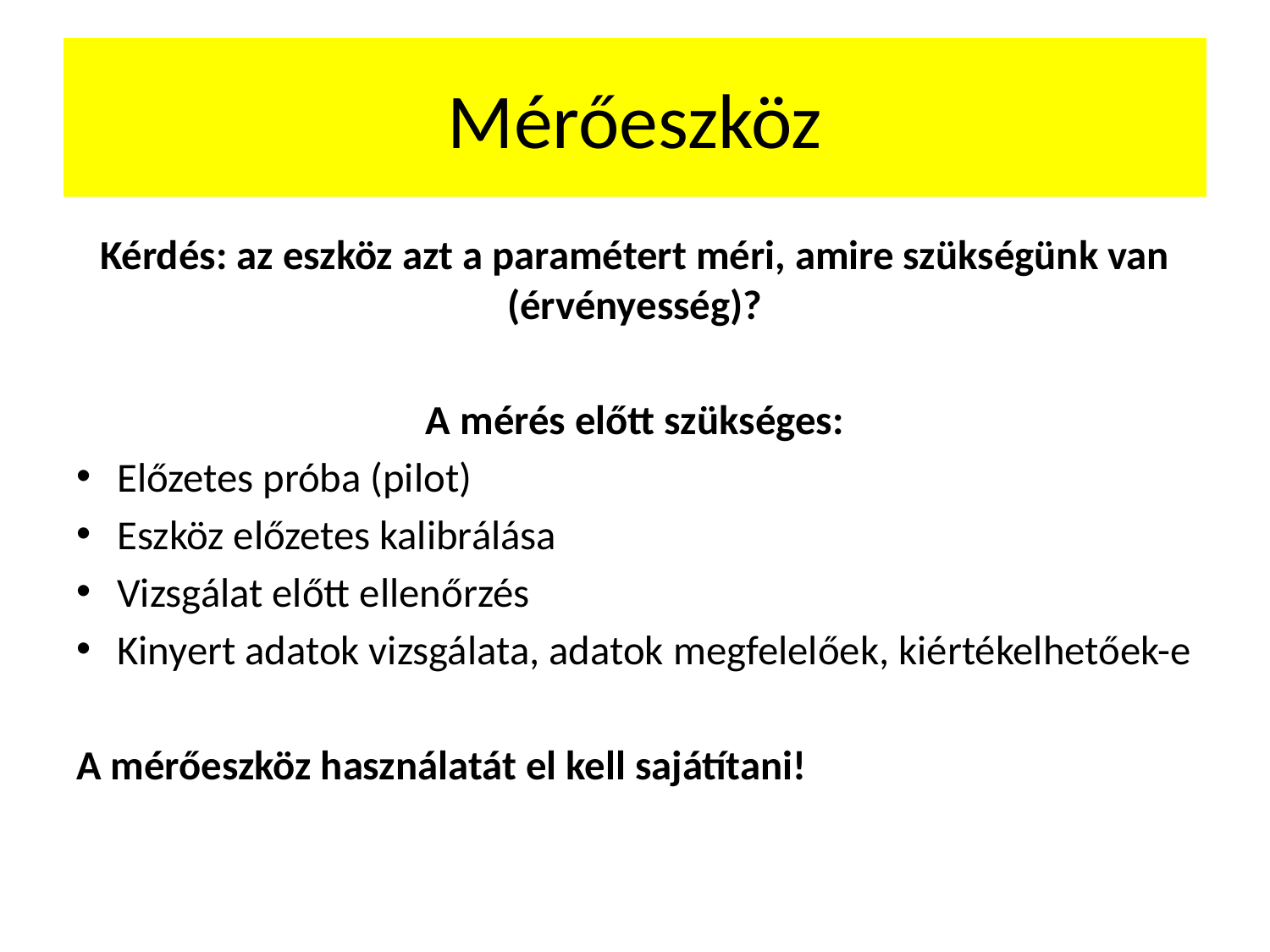

# Mérőeszköz
Kérdés: az eszköz azt a paramétert méri, amire szükségünk van (érvényesség)?

A mérés előtt szükséges:
Előzetes próba (pilot)
Eszköz előzetes kalibrálása
Vizsgálat előtt ellenőrzés
Kinyert adatok vizsgálata, adatok megfelelőek, kiértékelhetőek-e

A mérőeszköz használatát el kell sajátítani!